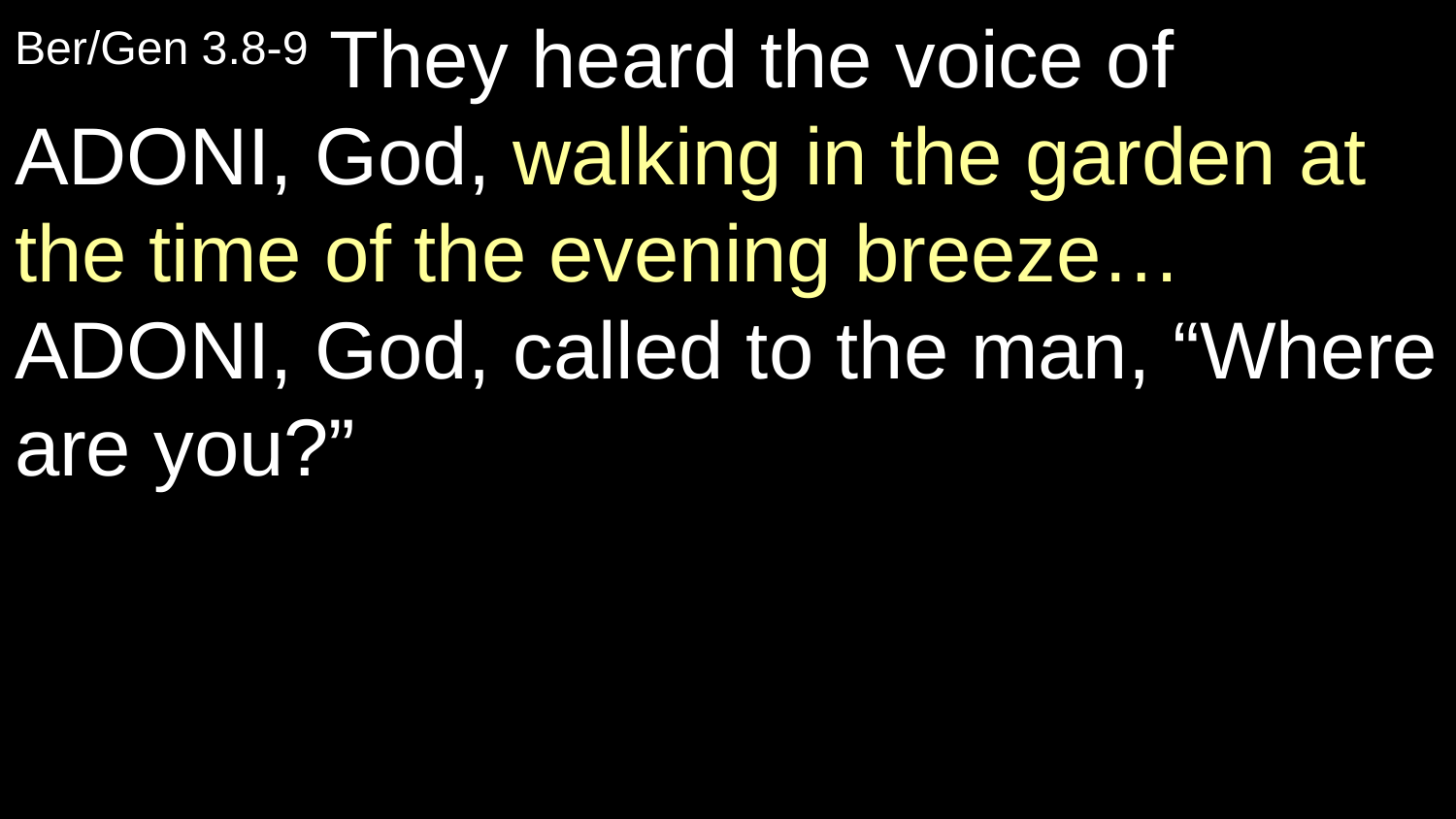

Ber/Gen 3.8-9 They heard the voice of Adoni, God, walking in the garden at the time of the evening breeze… Adoni, God, called to the man, “Where are you?”